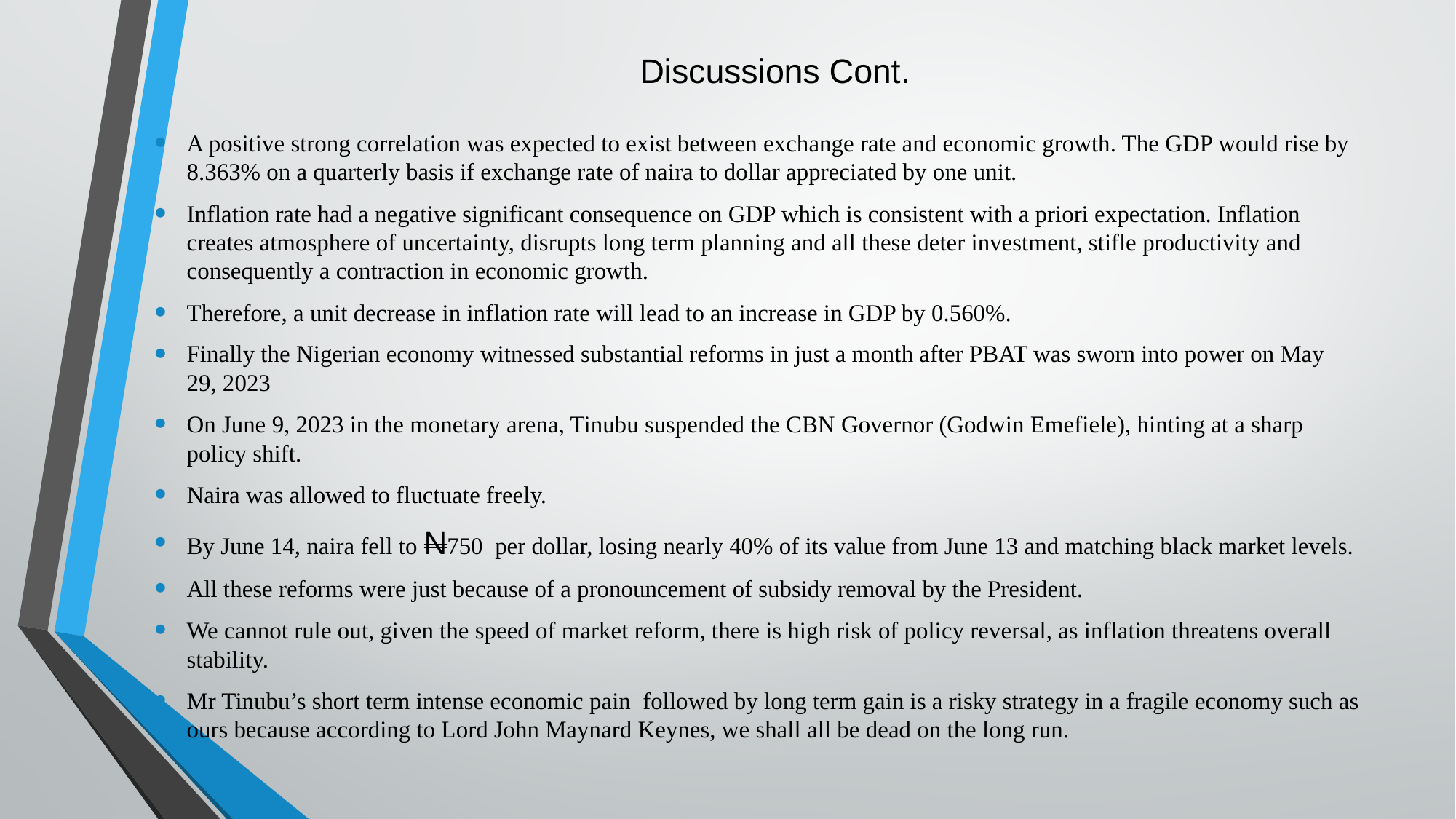

# Discussions Cont.
A positive strong correlation was expected to exist between exchange rate and economic growth. The GDP would rise by 8.363% on a quarterly basis if exchange rate of naira to dollar appreciated by one unit.
Inflation rate had a negative significant consequence on GDP which is consistent with a priori expectation. Inflation creates atmosphere of uncertainty, disrupts long term planning and all these deter investment, stifle productivity and consequently a contraction in economic growth.
Therefore, a unit decrease in inflation rate will lead to an increase in GDP by 0.560%.
Finally the Nigerian economy witnessed substantial reforms in just a month after PBAT was sworn into power on May 29, 2023
On June 9, 2023 in the monetary arena, Tinubu suspended the CBN Governor (Godwin Emefiele), hinting at a sharp policy shift.
Naira was allowed to fluctuate freely.
By June 14, naira fell to N750  per dollar, losing nearly 40% of its value from June 13 and matching black market levels.
All these reforms were just because of a pronouncement of subsidy removal by the President.
We cannot rule out, given the speed of market reform, there is high risk of policy reversal, as inflation threatens overall stability.
Mr Tinubu’s short term intense economic pain  followed by long term gain is a risky strategy in a fragile economy such as ours because according to Lord John Maynard Keynes, we shall all be dead on the long run.